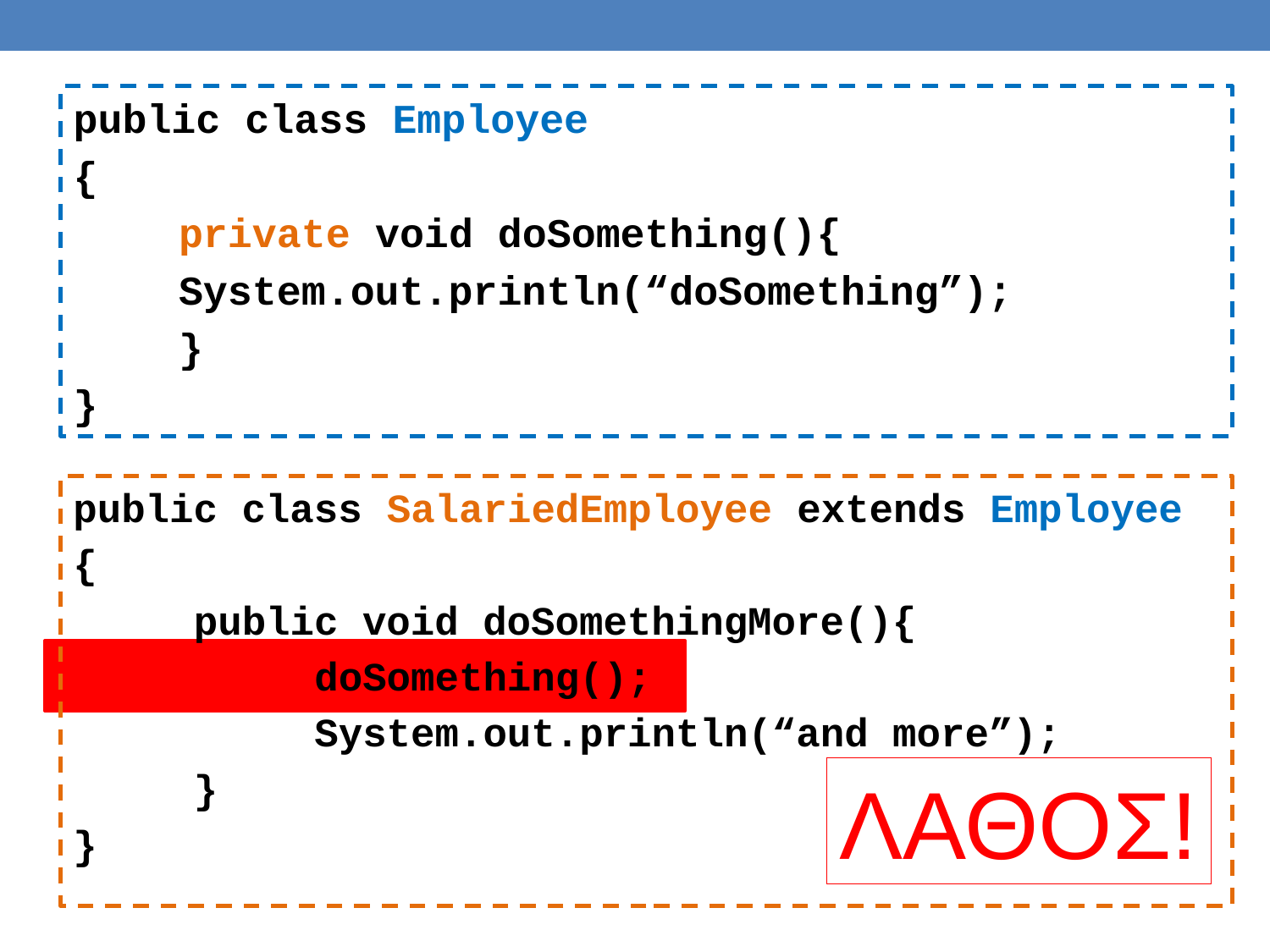

public class Employee
{
	private void doSomething(){
		System.out.println(“doSomething”);
	}
}

public class SalariedEmployee extends Employee
{
	public void doSomethingMore(){
		doSomething();
		System.out.println(“and more”);
	}
}

ΛΑΘΟΣ!